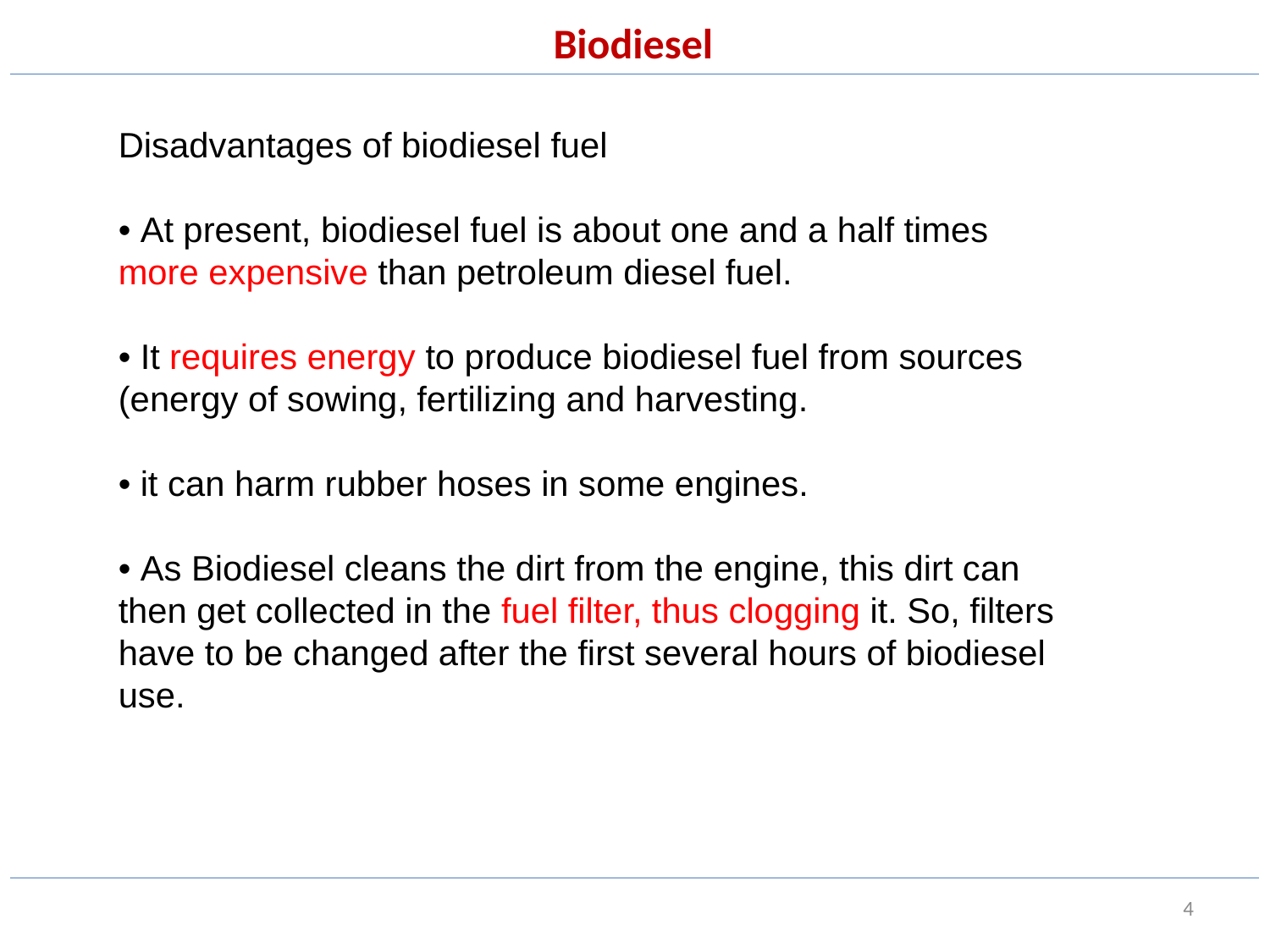

Biodiesel
Disadvantages of biodiesel fuel

• At present, biodiesel fuel is about one and a half times more expensive than petroleum diesel fuel.

• It requires energy to produce biodiesel fuel from sources (energy of sowing, fertilizing and harvesting.

• it can harm rubber hoses in some engines.

• As Biodiesel cleans the dirt from the engine, this dirt can then get collected in the fuel filter, thus clogging it. So, filters have to be changed after the first several hours of biodiesel use.
4